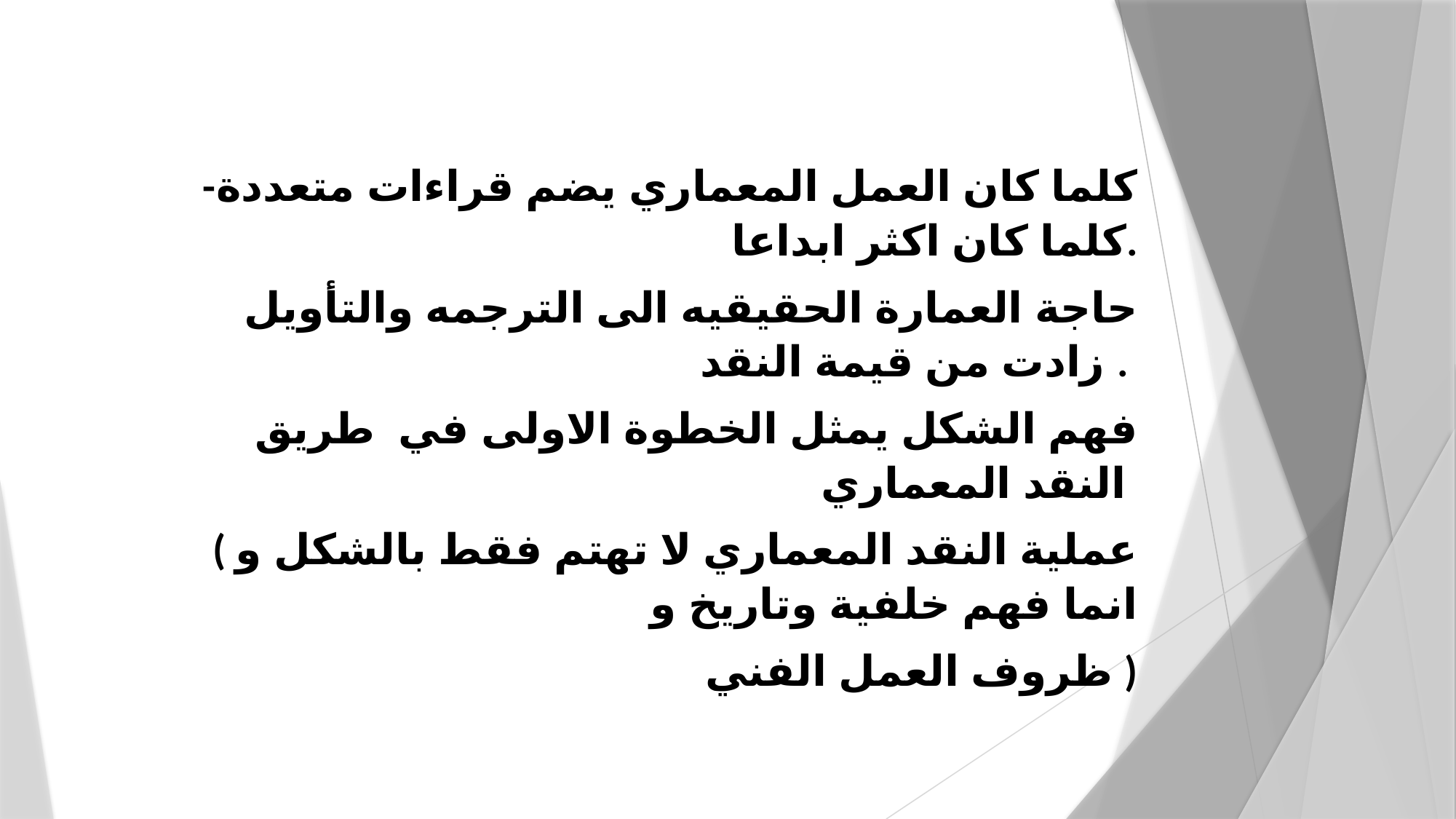

-كلما كان العمل المعماري يضم قراءات متعددة كلما كان اكثر ابداعا.
 حاجة العمارة الحقيقيه الى الترجمه والتأويل زادت من قيمة النقد .
فهم الشكل يمثل الخطوة الاولى في  طريق النقد المعماري
( عملية النقد المعماري لا تهتم فقط بالشكل و انما فهم خلفية وتاريخ و
 ظروف العمل الفني )